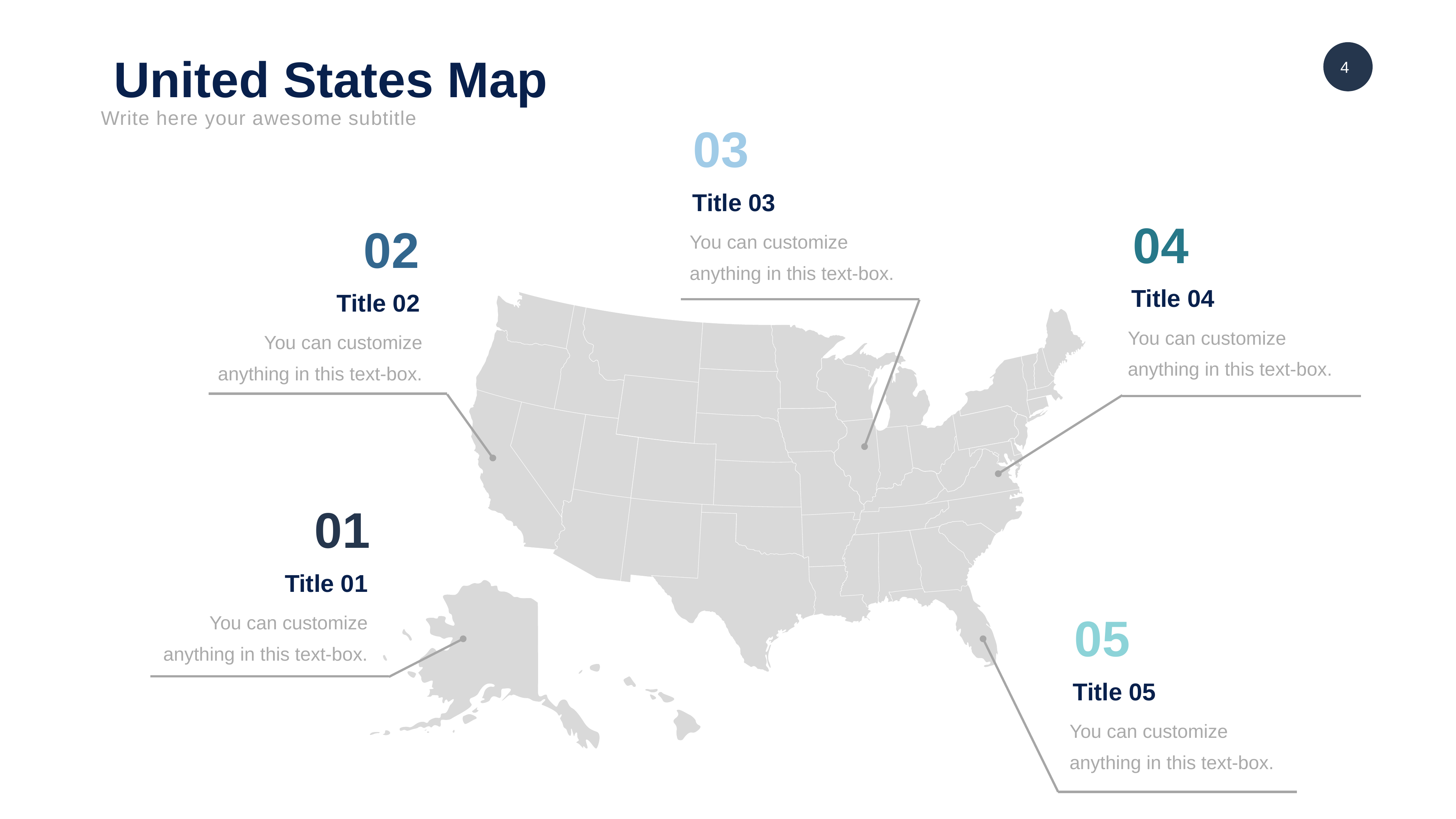

United States Map
Write here your awesome subtitle
03
Title 03
04
02
You can customize anything in this text-box.
Title 04
Title 02

You can customize anything in this text-box.
You can customize anything in this text-box.
01
Title 01
You can customize anything in this text-box.
05
Title 05
You can customize anything in this text-box.